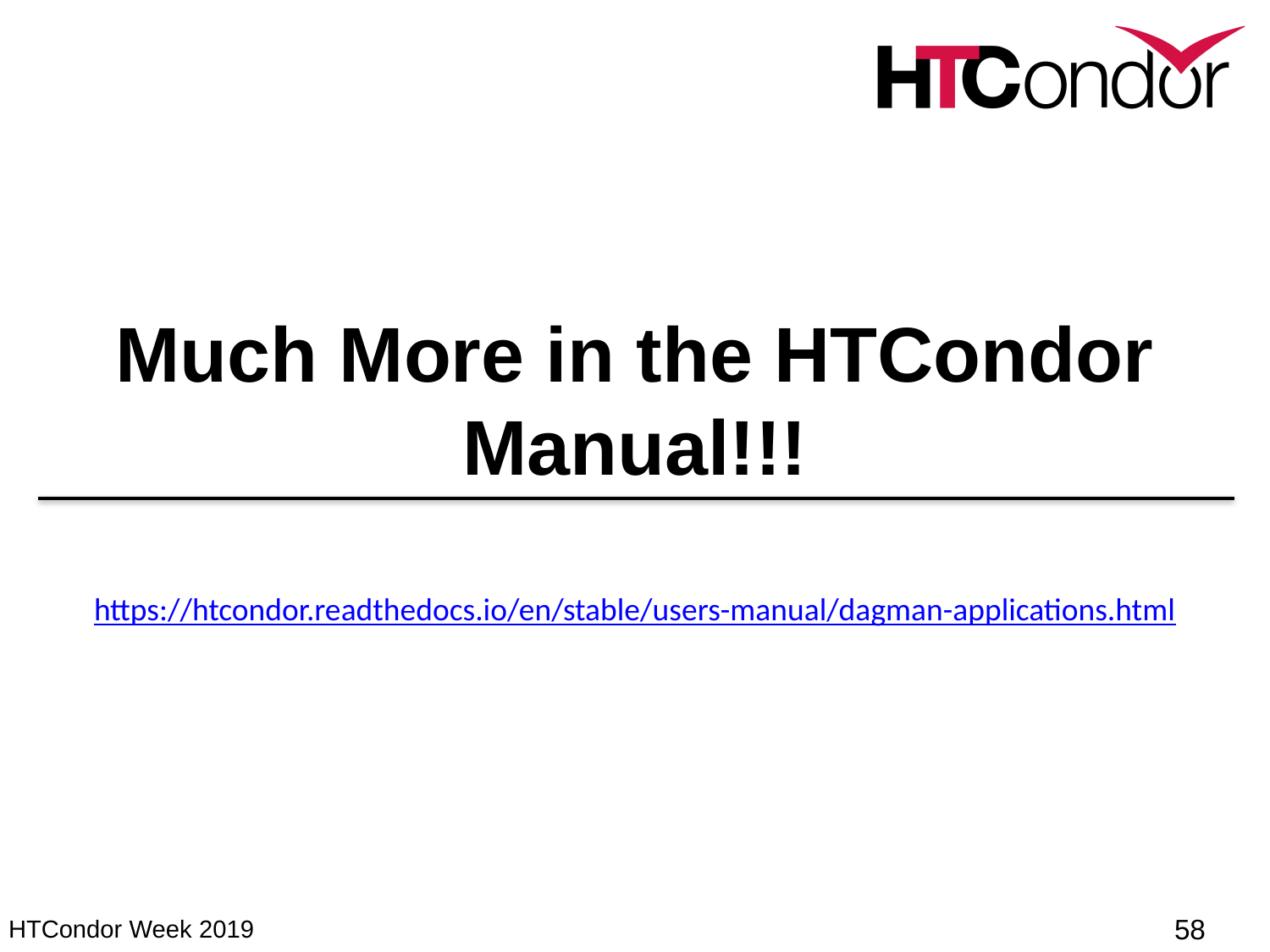

# Much More in the HTCondor Manual!!!
https://htcondor.readthedocs.io/en/stable/users-manual/dagman-applications.html